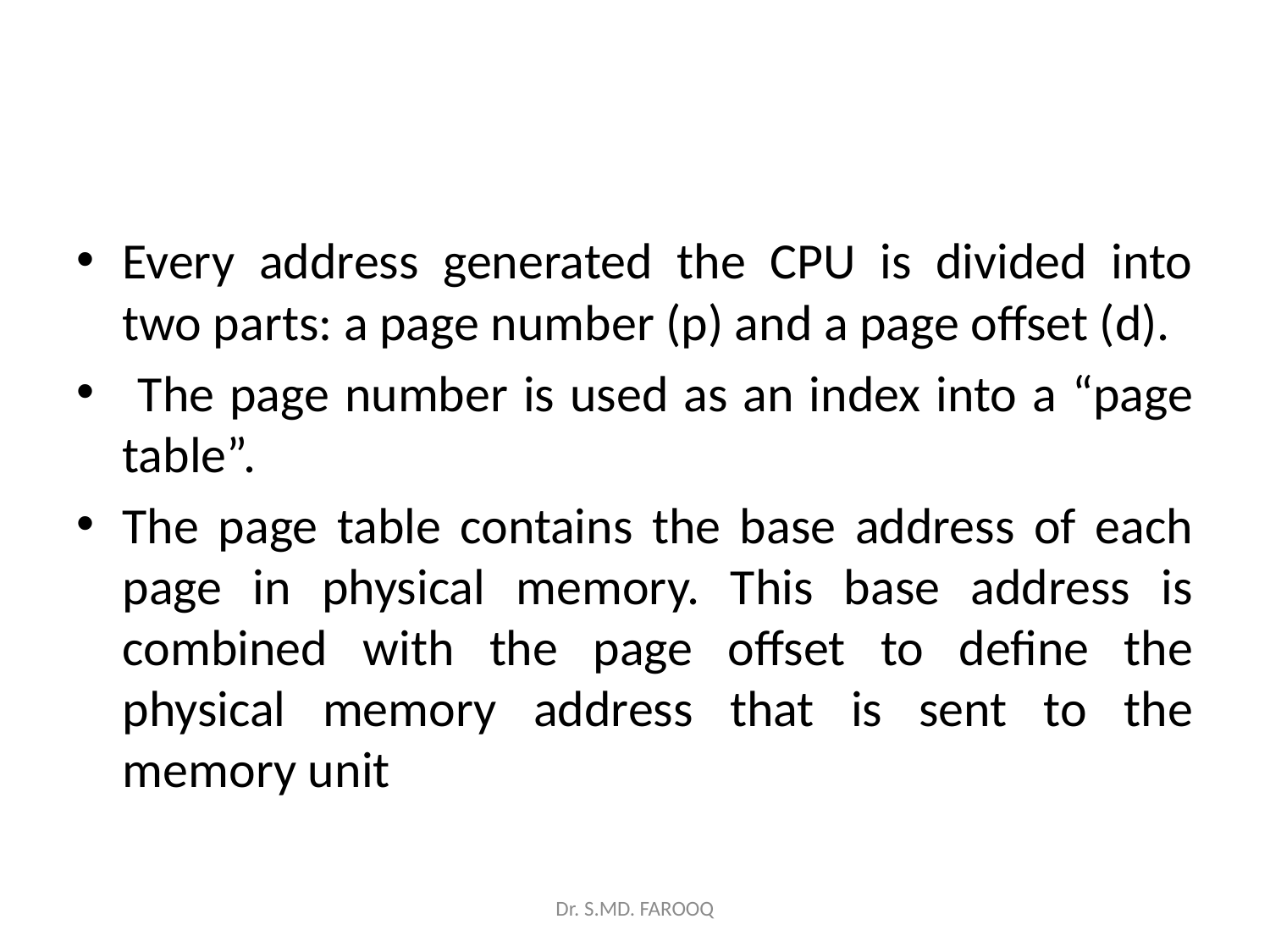

#
Every address generated the CPU is divided into two parts: a page number (p) and a page offset (d).
 The page number is used as an index into a “page table”.
The page table contains the base address of each page in physical memory. This base address is combined with the page offset to define the physical memory address that is sent to the memory unit
Dr. S.MD. FAROOQ